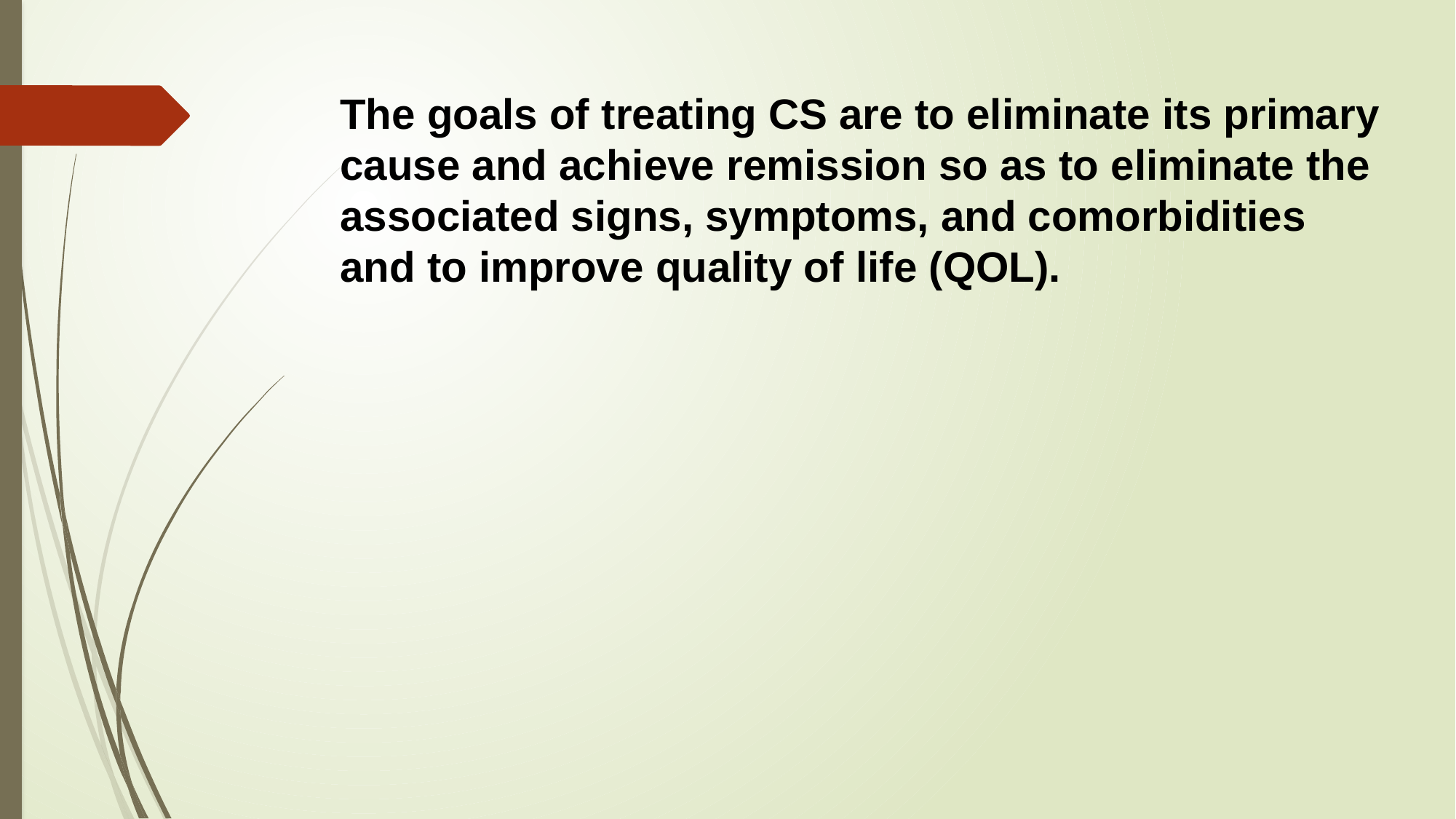

The goals of treating CS are to eliminate its primary cause and achieve remission so as to eliminate the associated signs, symptoms, and comorbidities and to improve quality of life (QOL).